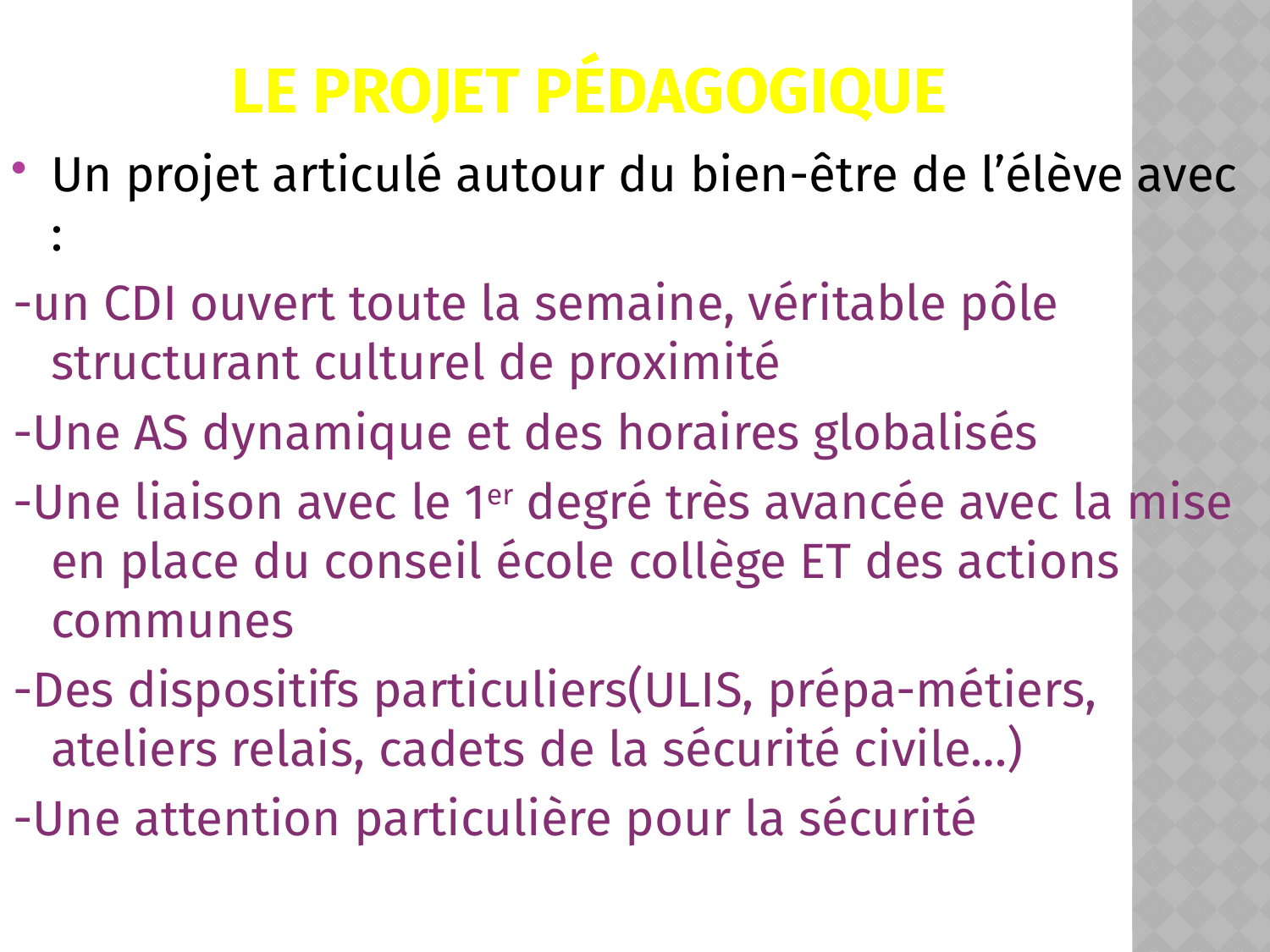

# Le projet pédagogique
Un projet articulé autour du bien-être de l’élève avec :
-un CDI ouvert toute la semaine, véritable pôle structurant culturel de proximité
-Une AS dynamique et des horaires globalisés
-Une liaison avec le 1er degré très avancée avec la mise en place du conseil école collège ET des actions communes
-Des dispositifs particuliers(ULIS, prépa-métiers, ateliers relais, cadets de la sécurité civile…)
-Une attention particulière pour la sécurité